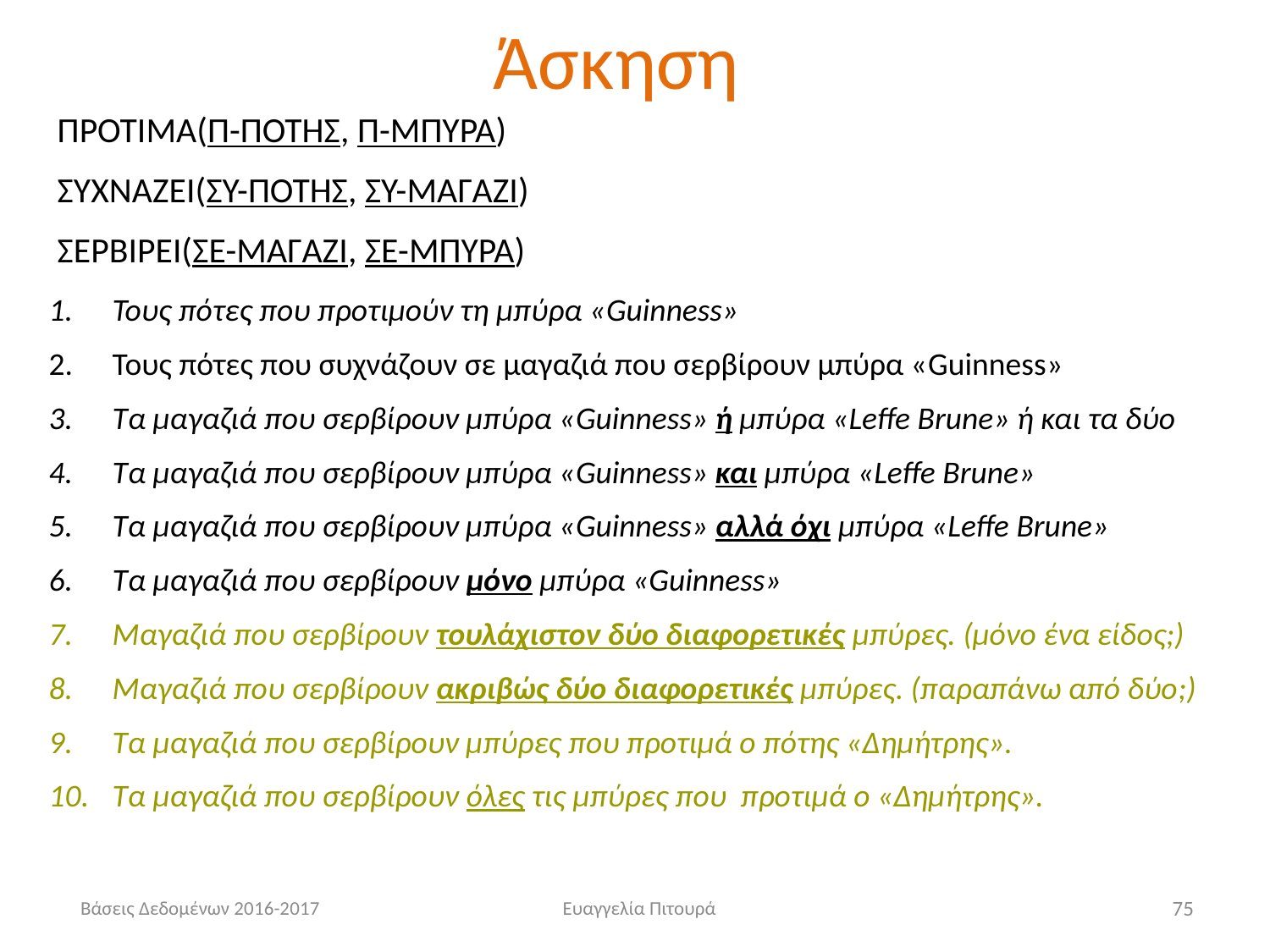

# Άσκηση

ΠΡΟΤΙΜΑ(Π-ΠΟΤΗΣ, Π-ΜΠΥΡΑ)
ΣΥΧΝΑΖΕΙ(ΣΥ-ΠΟΤΗΣ, ΣΥ-ΜΑΓΑΖΙ)
ΣΕΡΒΙΡΕΙ(ΣΕ-ΜΑΓΑΖΙ, ΣΕ-ΜΠΥΡΑ)
Τους πότες που προτιμούν τη μπύρα «Guinness»
Τους πότες που συχνάζουν σε μαγαζιά που σερβίρουν μπύρα «Guinness»
Tα μαγαζιά που σερβίρουν μπύρα «Guinness» ή μπύρα «Leffe Brune» ή και τα δύο
Tα μαγαζιά που σερβίρουν μπύρα «Guinness» και μπύρα «Leffe Brune»
Τα μαγαζιά που σερβίρουν μπύρα «Guinness» αλλά όχι μπύρα «Leffe Brune»
Tα μαγαζιά που σερβίρουν μόνο μπύρα «Guinness»
Μαγαζιά που σερβίρουν τουλάχιστον δύο διαφορετικές μπύρες. (μόνο ένα είδος;)
Μαγαζιά που σερβίρουν ακριβώς δύο διαφορετικές μπύρες. (παραπάνω από δύο;)
Τα μαγαζιά που σερβίρουν μπύρες που προτιμά ο πότης «Δημήτρης».
Τα μαγαζιά που σερβίρουν όλες τις μπύρες που  προτιμά ο «Δημήτρης».
Βάσεις Δεδομένων 2016-2017
Ευαγγελία Πιτουρά
75